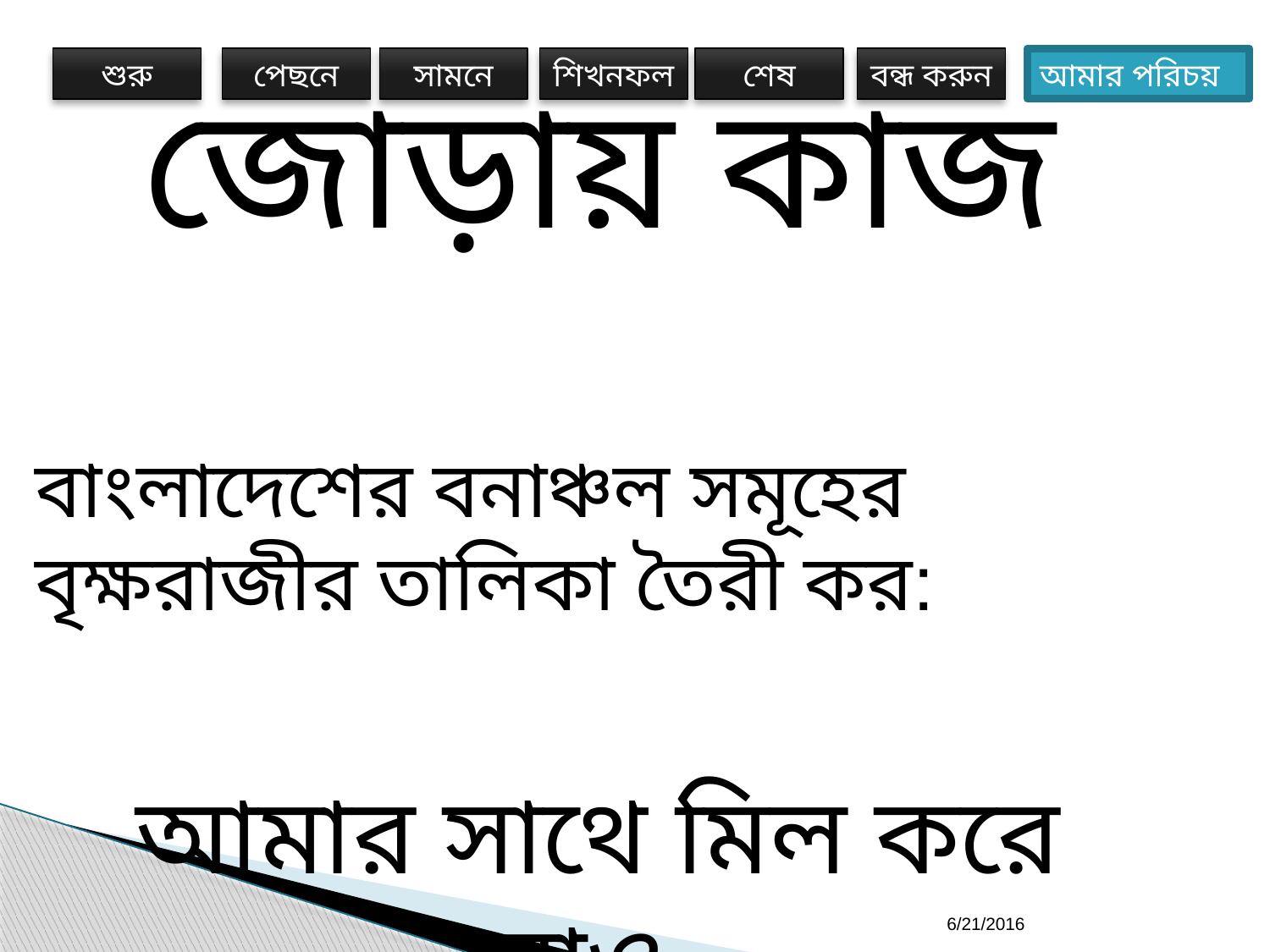

জোড়ায় কাজ
বাংলাদেশের বনাঞ্চল সমূহের বৃক্ষরাজীর তালিকা তৈরী কর:
আমার সাথে মিল করে নাও-
6/21/2016